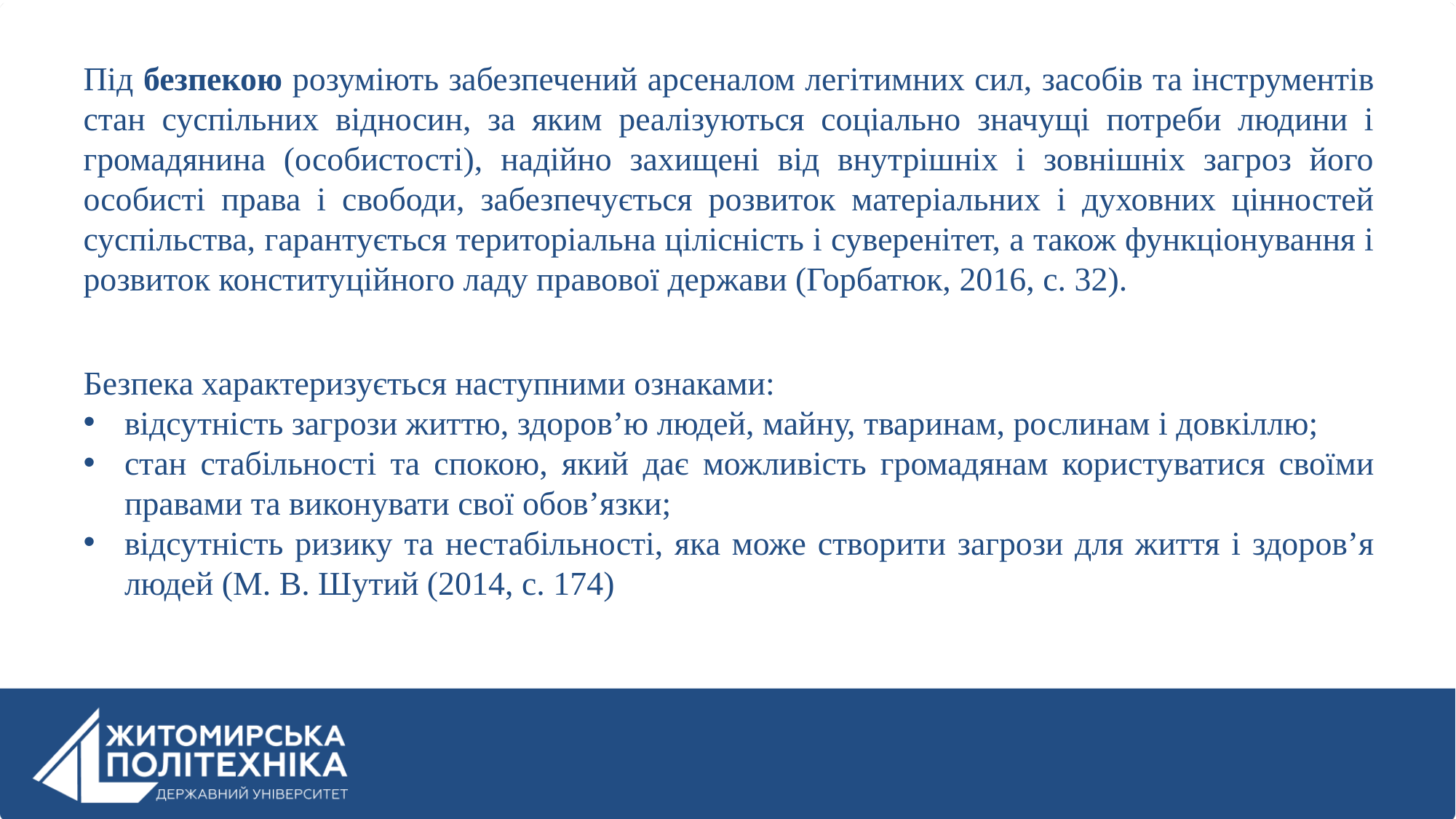

Під безпекою розуміють забезпечений арсеналом легітимних сил, засобів та інструментів стан суспільних відносин, за яким реалізуються соціально значущі потреби людини і громадянина (особистості), надійно захищені від внутрішніх і зовнішніх загроз його особисті права і свободи, забезпечується розвиток матеріальних і духовних цінностей суспільства, гарантується територіальна цілісність і суверенітет, а також функціонування і розвиток конституційного ладу правової держави (Горбатюк, 2016, с. 32).
Безпека характеризується наступними ознаками:
відсутність загрози життю, здоров’ю людей, майну, тваринам, рослинам і довкіллю;
стан стабільності та спокою, який дає можливість громадянам користуватися своїми правами та виконувати свої обов’язки;
відсутність ризику та нестабільності, яка може створити загрози для життя і здоров’я людей (М. В. Шутий (2014, с. 174)